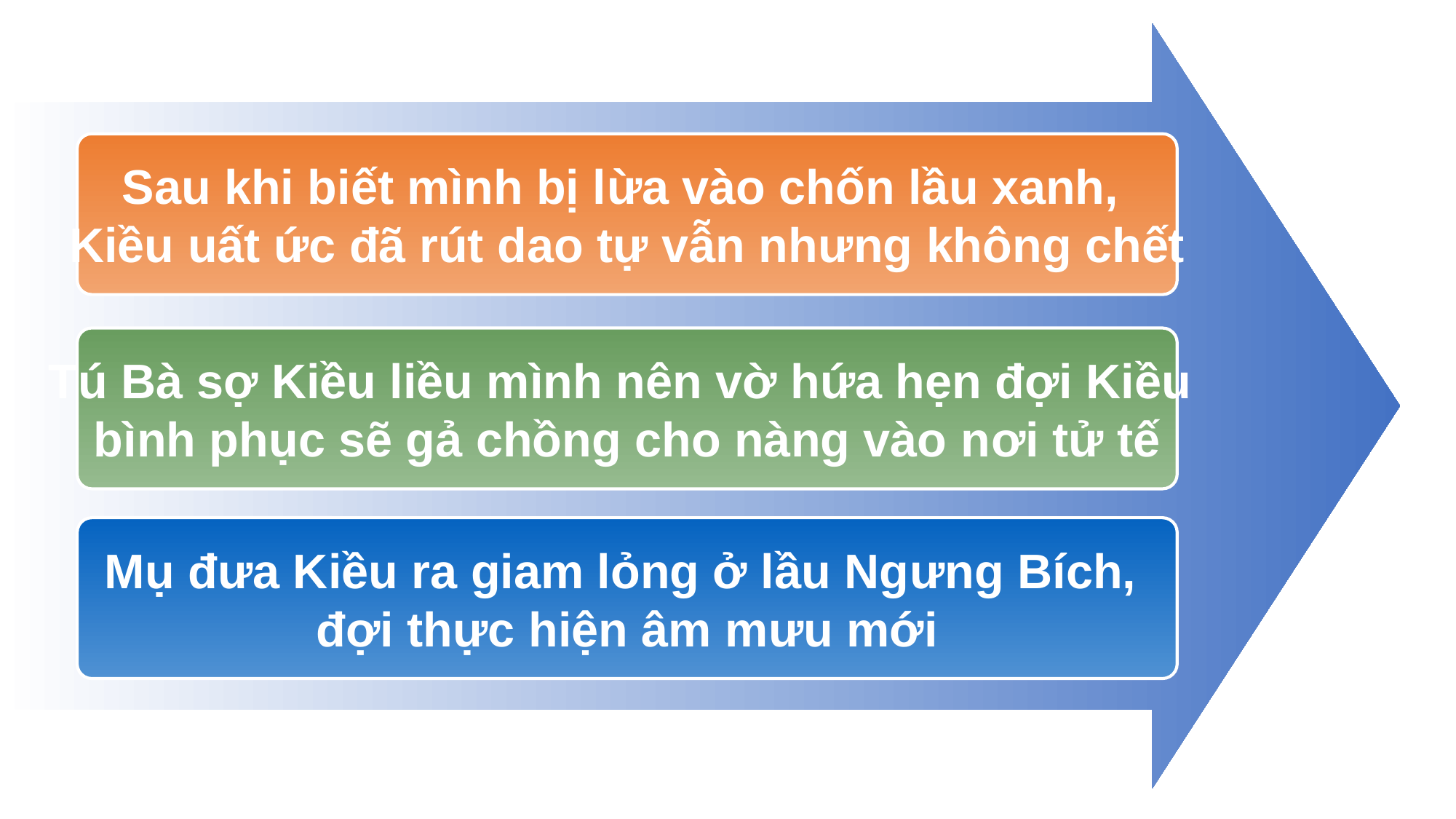

Sau khi biết mình bị lừa vào chốn lầu xanh,
Kiều uất ức đã rút dao tự vẫn nhưng không chết
Tú Bà sợ Kiều liều mình nên vờ hứa hẹn đợi Kiều
bình phục sẽ gả chồng cho nàng vào nơi tử tế
Mụ đưa Kiều ra giam lỏng ở lầu Ngưng Bích,
đợi thực hiện âm mưu mới